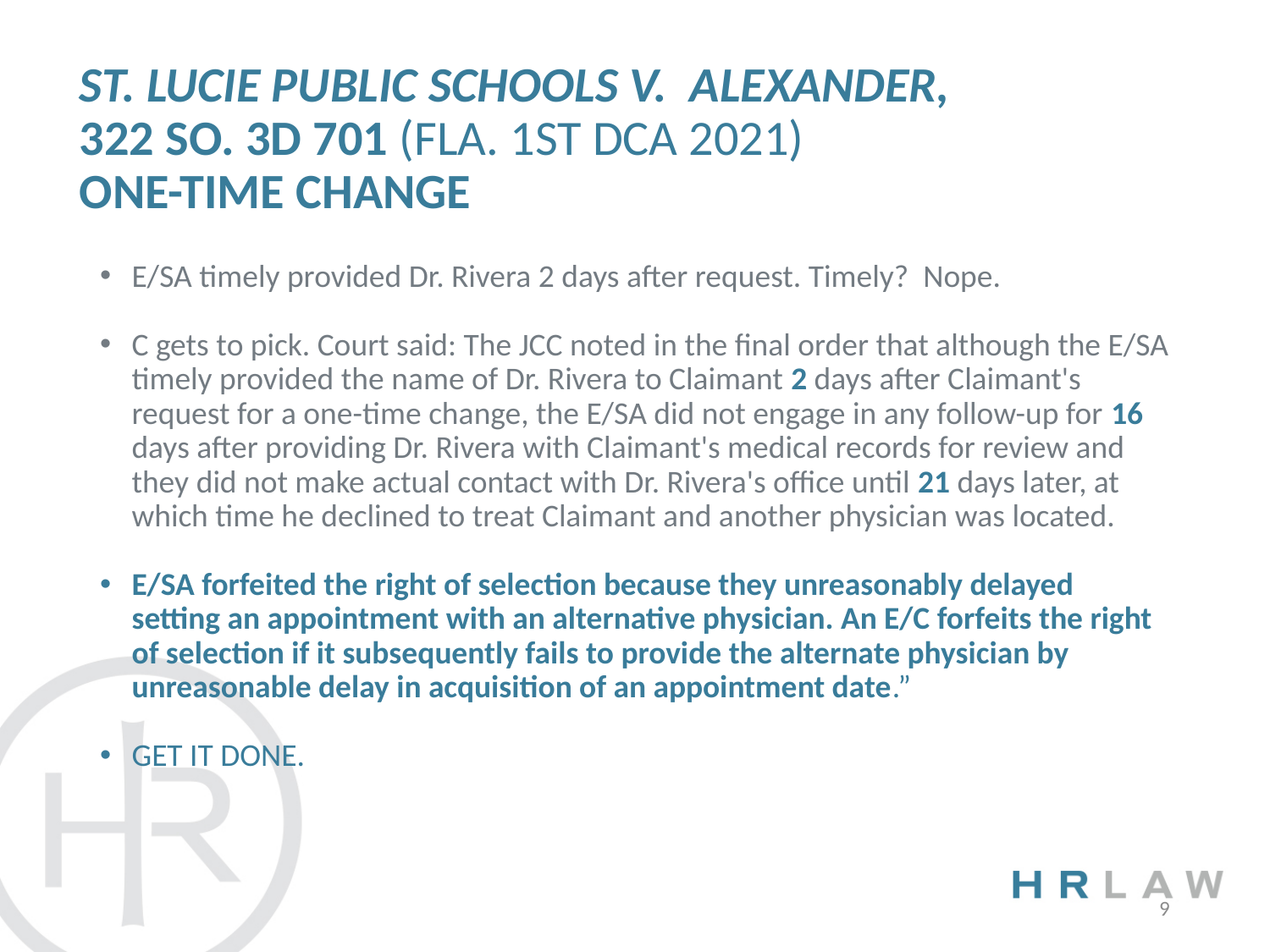

# St. Lucie Public Schools v.  Alexander, 322 SO. 3D 701 (Fla. 1st DCA 2021) One-Time Change
E/SA timely provided Dr. Rivera 2 days after request. Timely?  Nope.

C gets to pick. Court said: The JCC noted in the final order that although the E/SA timely provided the name of Dr. Rivera to Claimant 2 days after Claimant's request for a one-time change, the E/SA did not engage in any follow-up for 16 days after providing Dr. Rivera with Claimant's medical records for review and they did not make actual contact with Dr. Rivera's office until 21 days later, at which time he declined to treat Claimant and another physician was located.

E/SA forfeited the right of selection because they unreasonably delayed setting an appointment with an alternative physician. An E/C forfeits the right of selection if it subsequently fails to provide the alternate physician by unreasonable delay in acquisition of an appointment date.”

GET IT DONE.

9